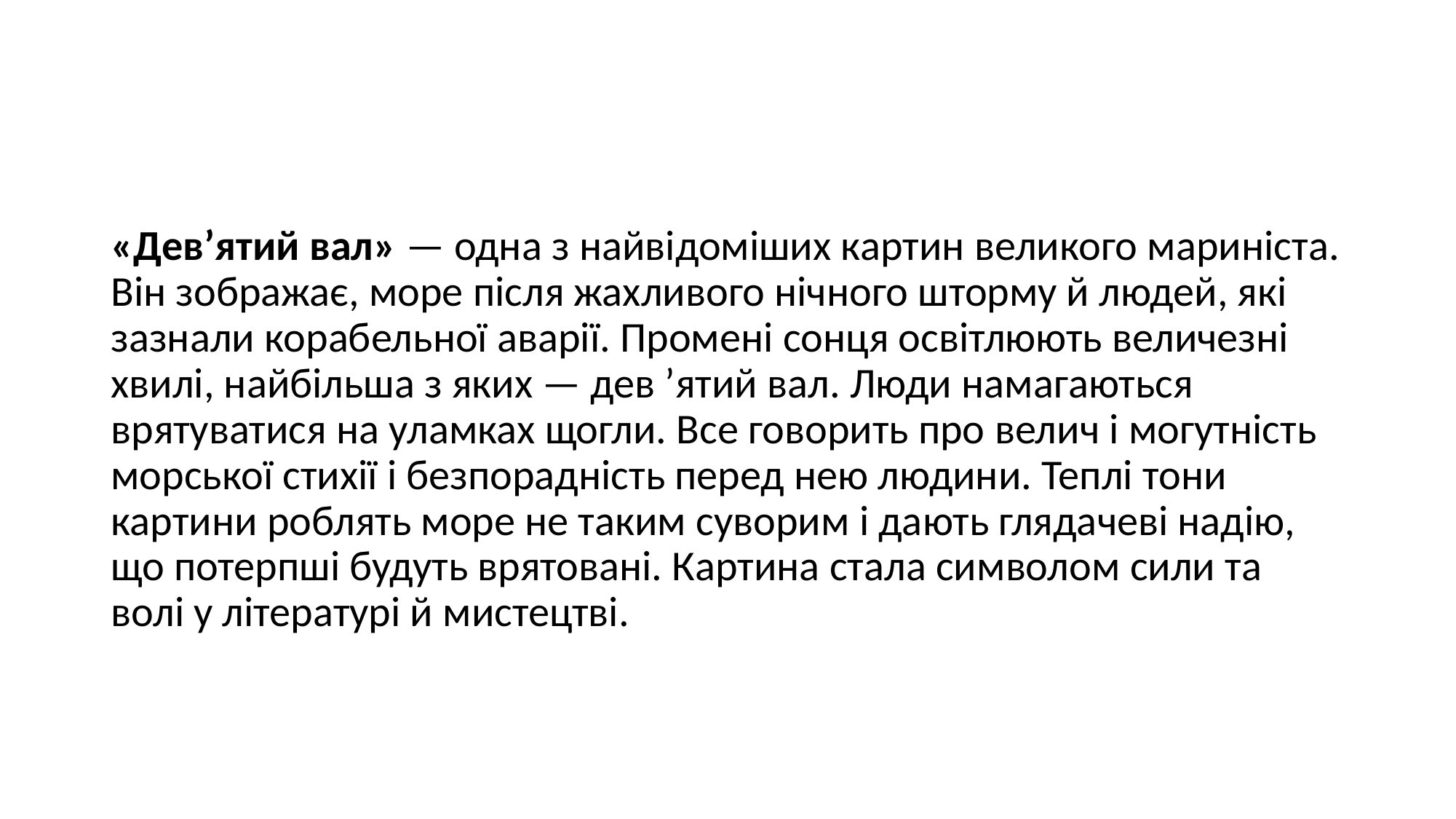

«Дев’ятий вал» — одна з найвідоміших картин великого мариніста. Він зображає, море після жахливого нічного шторму й людей, які зазнали корабельної аварії. Промені сонця освітлюють величезні хвилі, найбільша з яких — дев ’ятий вал. Люди намагаються врятуватися на уламках щогли. Все говорить про велич і могутність морської стихії і безпорадність перед нею людини. Теплі тони картини роблять море не таким суворим і дають глядачеві надію, що потерпші будуть врятовані. Картина стала символом сили та волі у літературі й мистецтві.